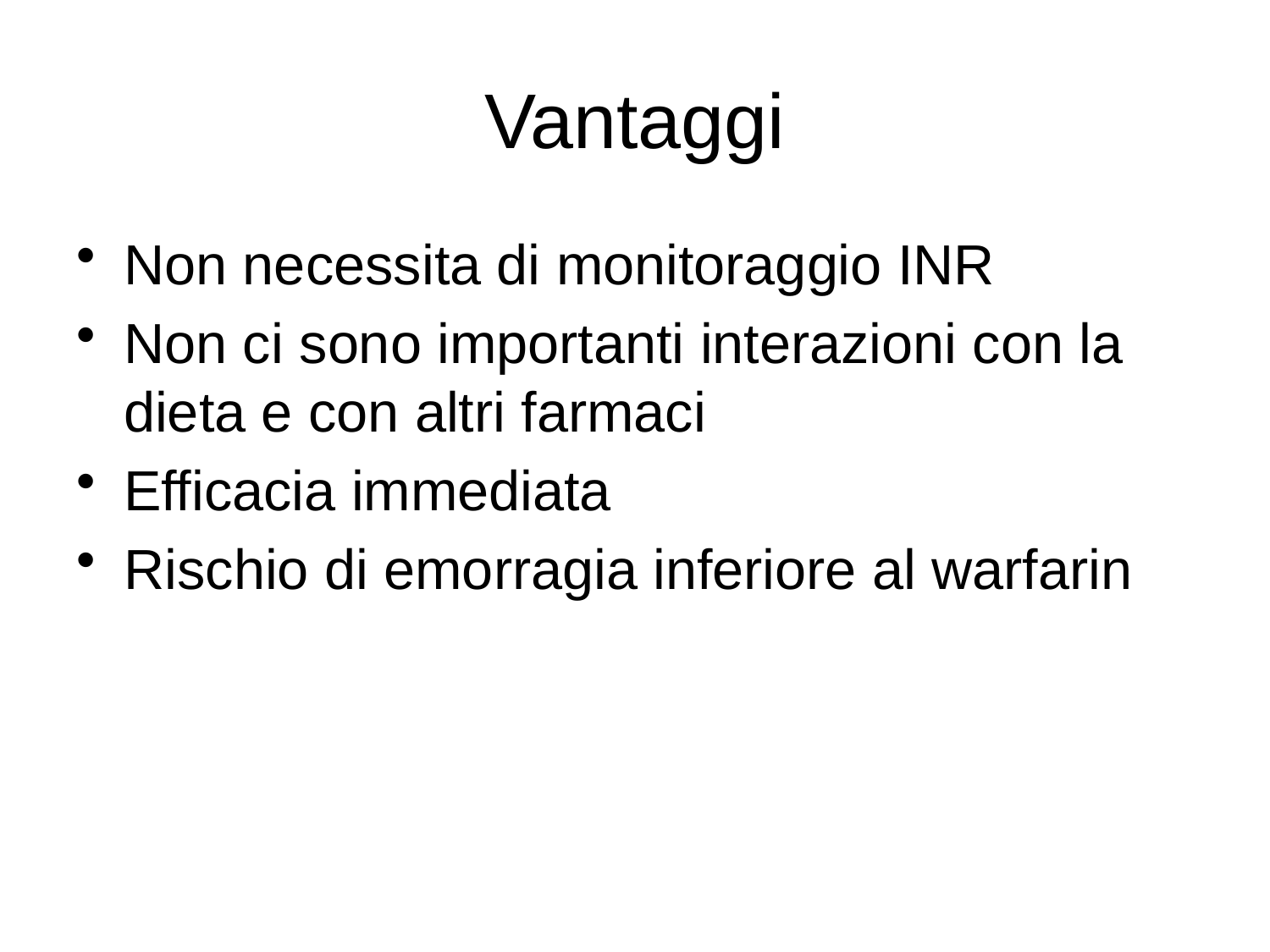

# Vantaggi
Non necessita di monitoraggio INR
Non ci sono importanti interazioni con la dieta e con altri farmaci
Efficacia immediata
Rischio di emorragia inferiore al warfarin